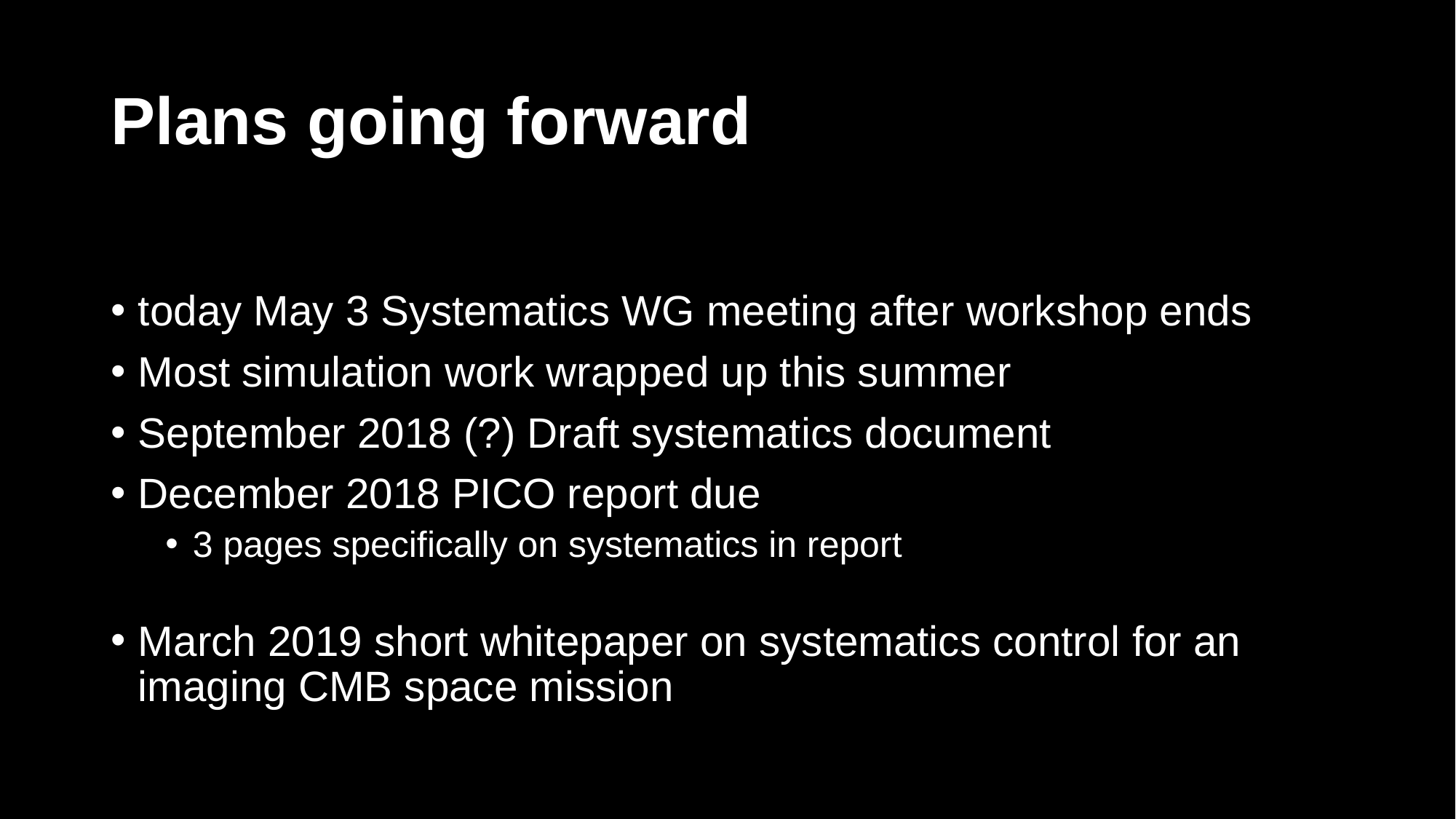

# Plans going forward

today May 3 Systematics WG meeting after workshop ends
Most simulation work wrapped up this summer
September 2018 (?) Draft systematics document
December 2018 PICO report due
3 pages specifically on systematics in report
March 2019 short whitepaper on systematics control for an imaging CMB space mission